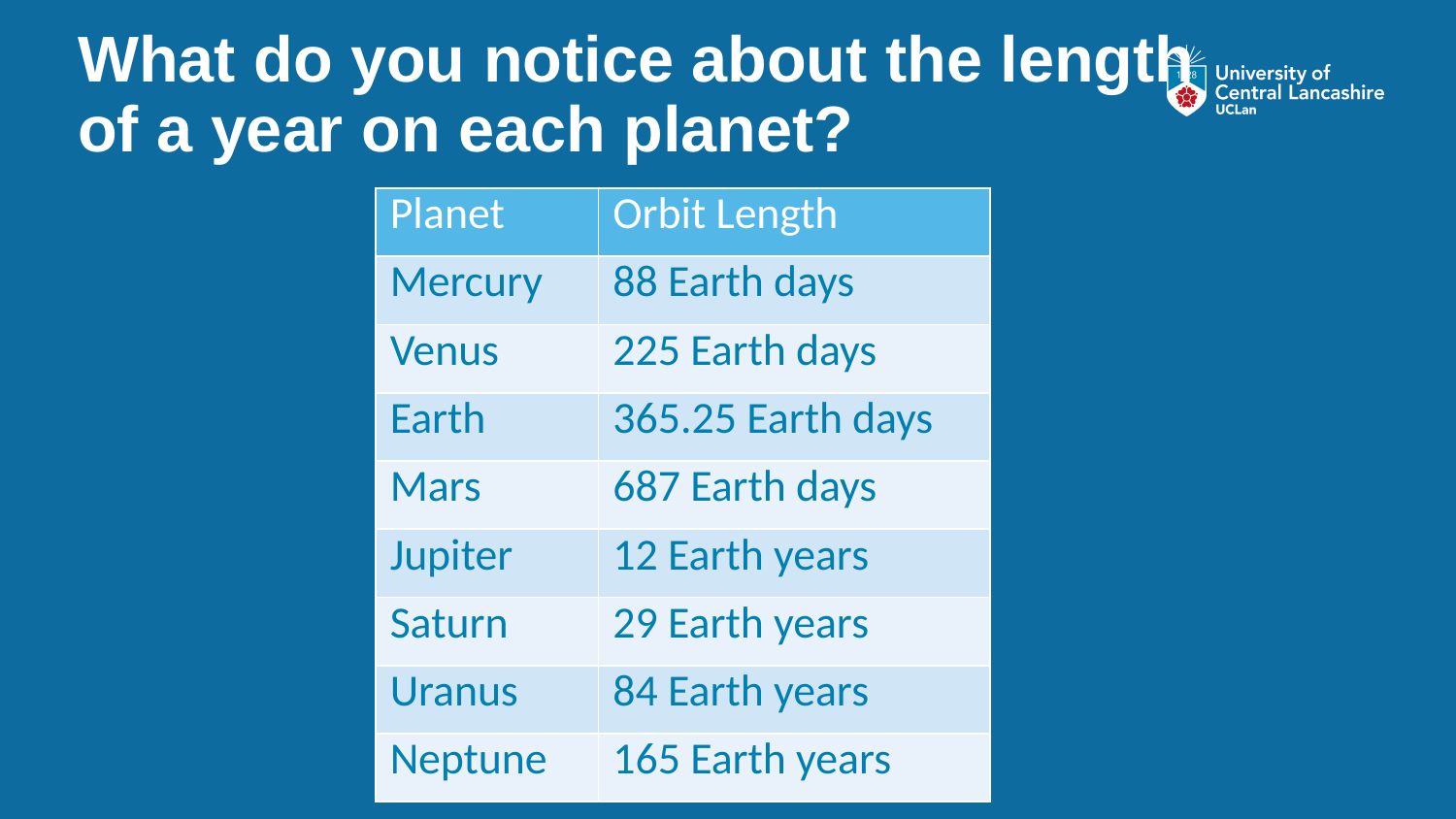

What do you notice about the length of a year on each planet?
| Planet | Orbit Length |
| --- | --- |
| Mercury | 88 Earth days |
| Venus | 225 Earth days |
| Earth | 365.25 Earth days |
| Mars | 687 Earth days |
| Jupiter | 12 Earth years |
| Saturn | 29 Earth years |
| Uranus | 84 Earth years |
| Neptune | 165 Earth years |